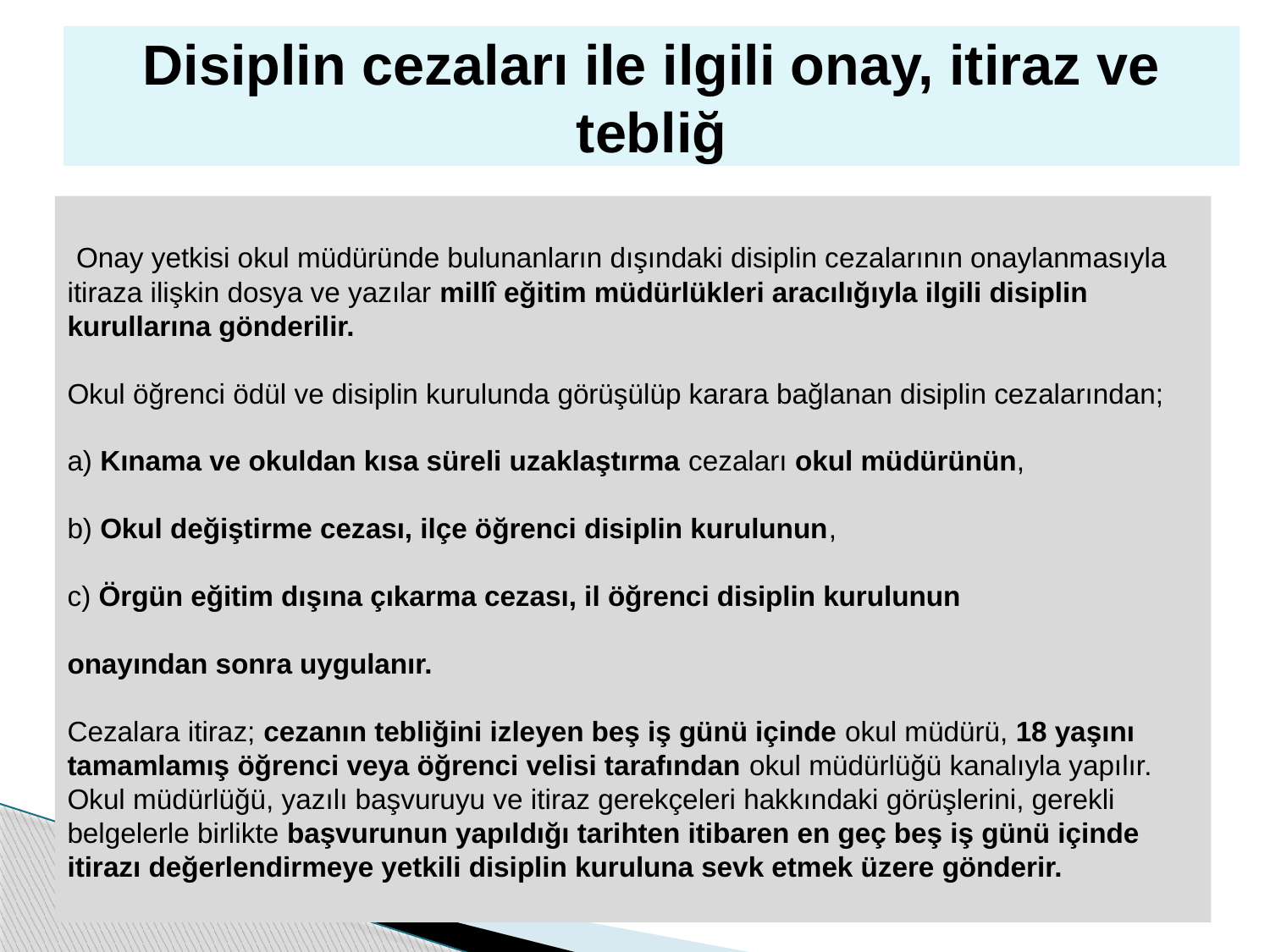

# Disiplin cezaları ile ilgili onay, itiraz ve tebliğ

 Onay yetkisi okul müdüründe bulunanların dışındaki disiplin cezalarının onaylanmasıyla itiraza ilişkin dosya ve yazılar millî eğitim müdürlükleri aracılığıyla ilgili disiplin kurullarına gönderilir.

Okul öğrenci ödül ve disiplin kurulunda görüşülüp karara bağlanan disiplin cezalarından;

a) Kınama ve okuldan kısa süreli uzaklaştırma cezaları okul müdürünün,

b) Okul değiştirme cezası, ilçe öğrenci disiplin kurulunun,

c) Örgün eğitim dışına çıkarma cezası, il öğrenci disiplin kurulunun

onayından sonra uygulanır.

Cezalara itiraz; cezanın tebliğini izleyen beş iş günü içinde okul müdürü, 18 yaşını tamamlamış öğrenci veya öğrenci velisi tarafından okul müdürlüğü kanalıyla yapılır. Okul müdürlüğü, yazılı başvuruyu ve itiraz gerekçeleri hakkındaki görüşlerini, gerekli belgelerle birlikte başvurunun yapıldığı tarihten itibaren en geç beş iş günü içinde itirazı değerlendirmeye yetkili disiplin kuruluna sevk etmek üzere gönderir.